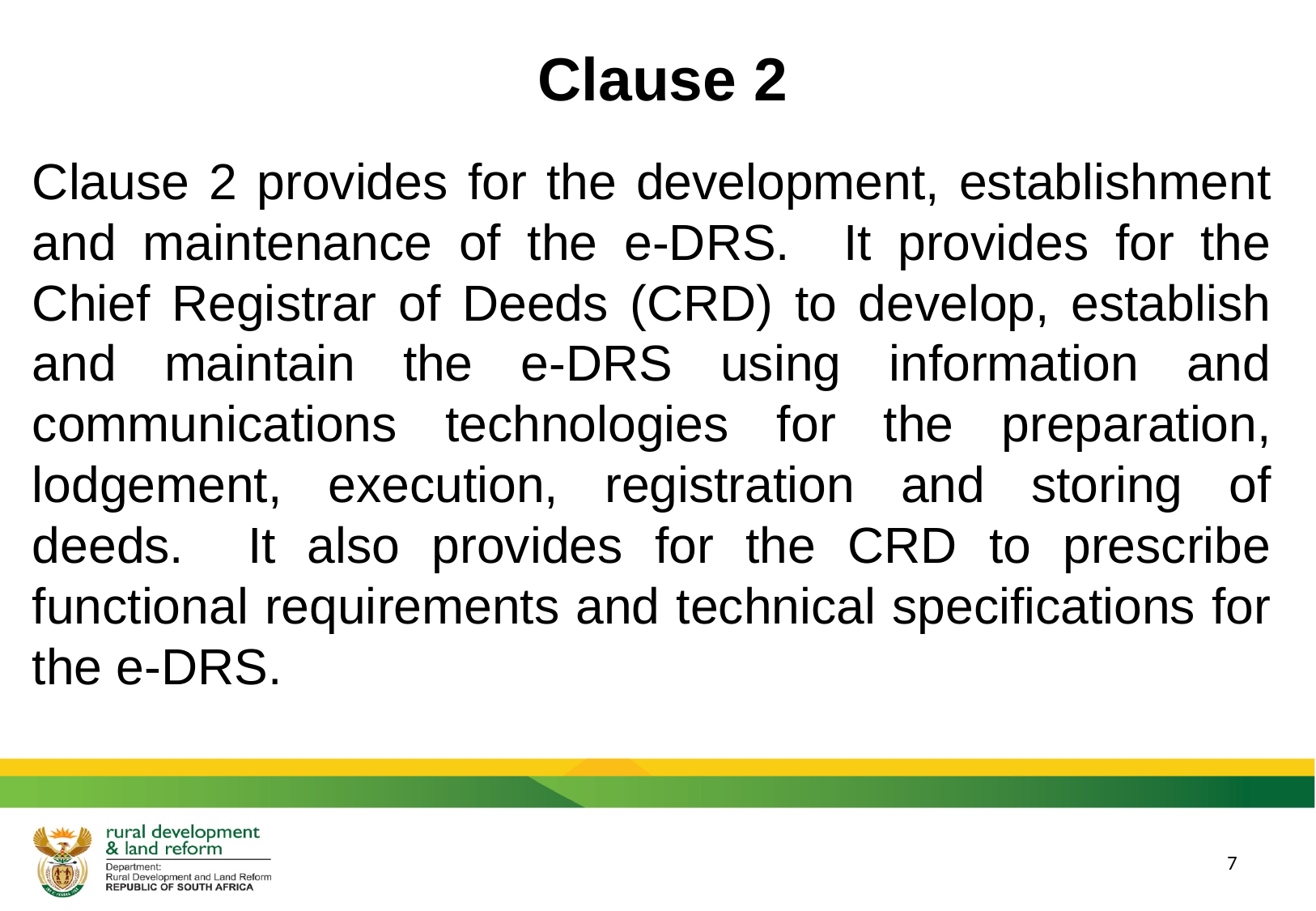

# Clause 2

Clause 2 provides for the development, establishment and maintenance of the e-DRS.  It provides for the Chief Registrar of Deeds (CRD) to develop, establish and maintain the e-DRS using information and communications technologies for the preparation, lodgement, execution, registration and storing of deeds.  It also provides for the CRD to prescribe functional requirements and technical specifications for the e-DRS.